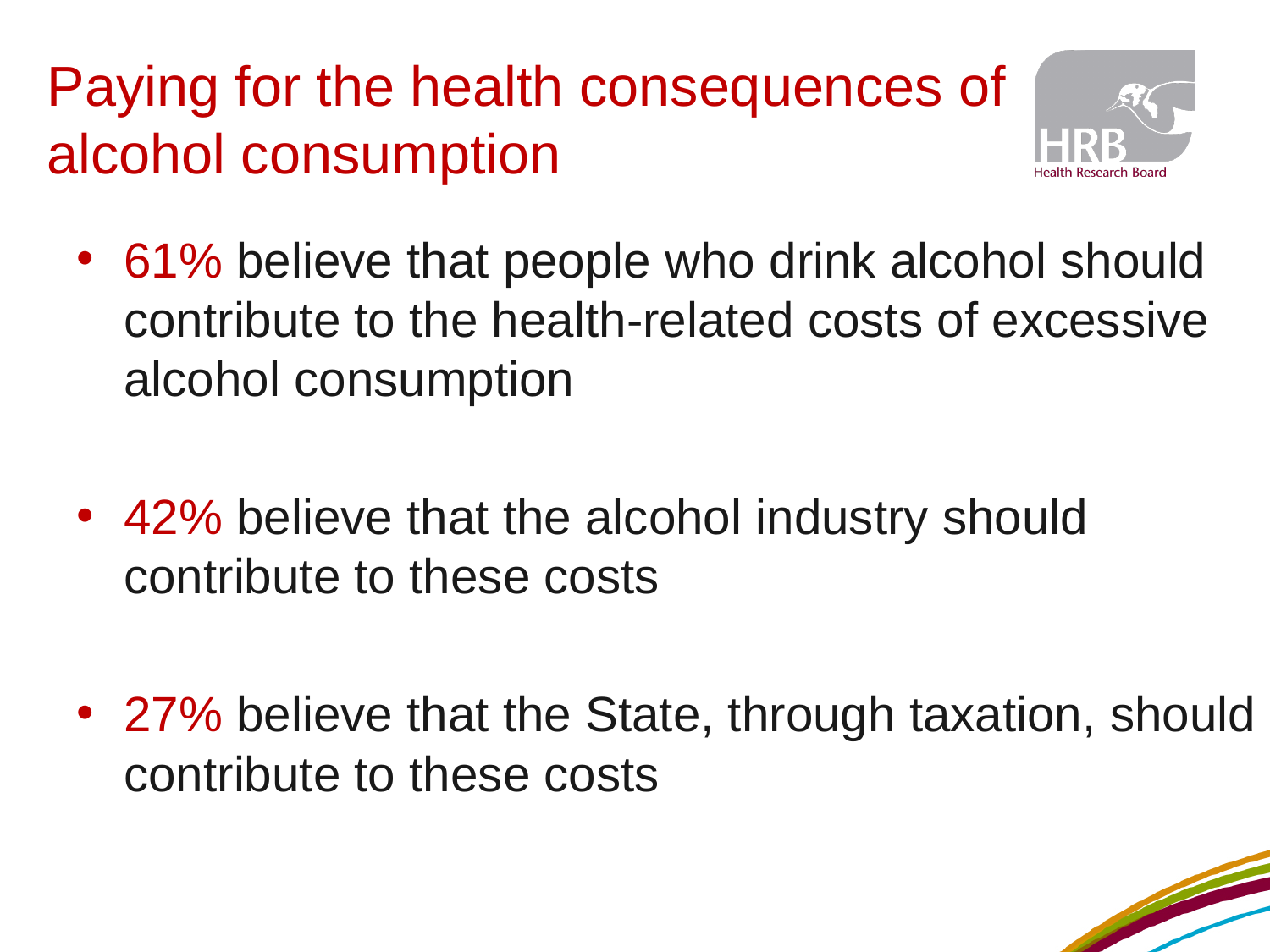

# Paying for the health consequences of alcohol consumption
61% believe that people who drink alcohol should contribute to the health-related costs of excessive alcohol consumption

42% believe that the alcohol industry should contribute to these costs

27% believe that the State, through taxation, should contribute to these costs